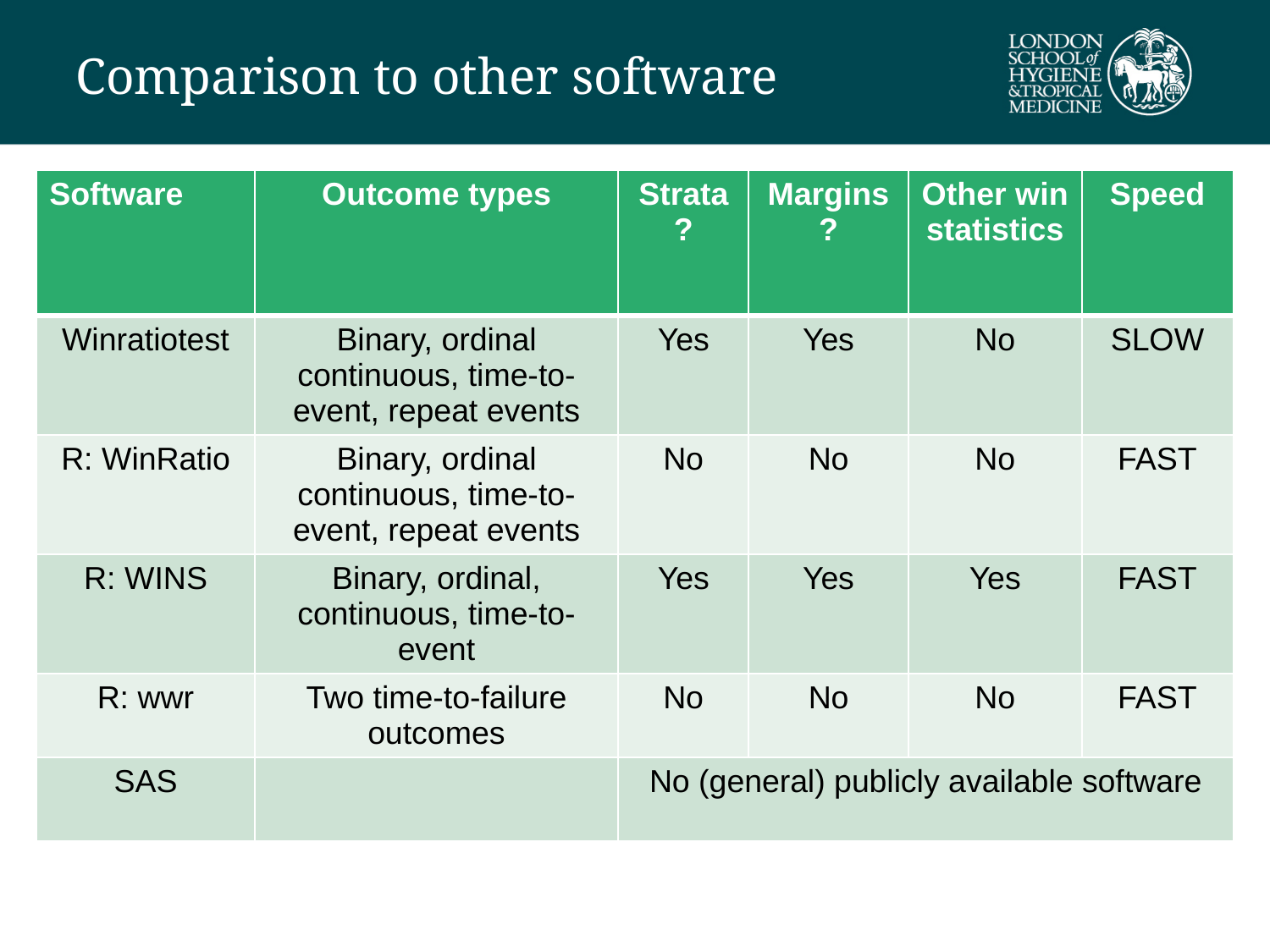

# Comparison to other software
| Software | Outcome types | Strata? | Margins? | Other win statistics | Speed |
| --- | --- | --- | --- | --- | --- |
| Winratiotest | Binary, ordinal continuous, time-to-event, repeat events | Yes | Yes | No | SLOW |
| R: WinRatio | Binary, ordinal continuous, time-to-event, repeat events | No | No | No | FAST |
| R: WINS | Binary, ordinal, continuous, time-to-event | Yes | Yes | Yes | FAST |
| R: wwr | Two time-to-failure outcomes | No | No | No | FAST |
| SAS |  | No (general) publicly available software |  |  |  |